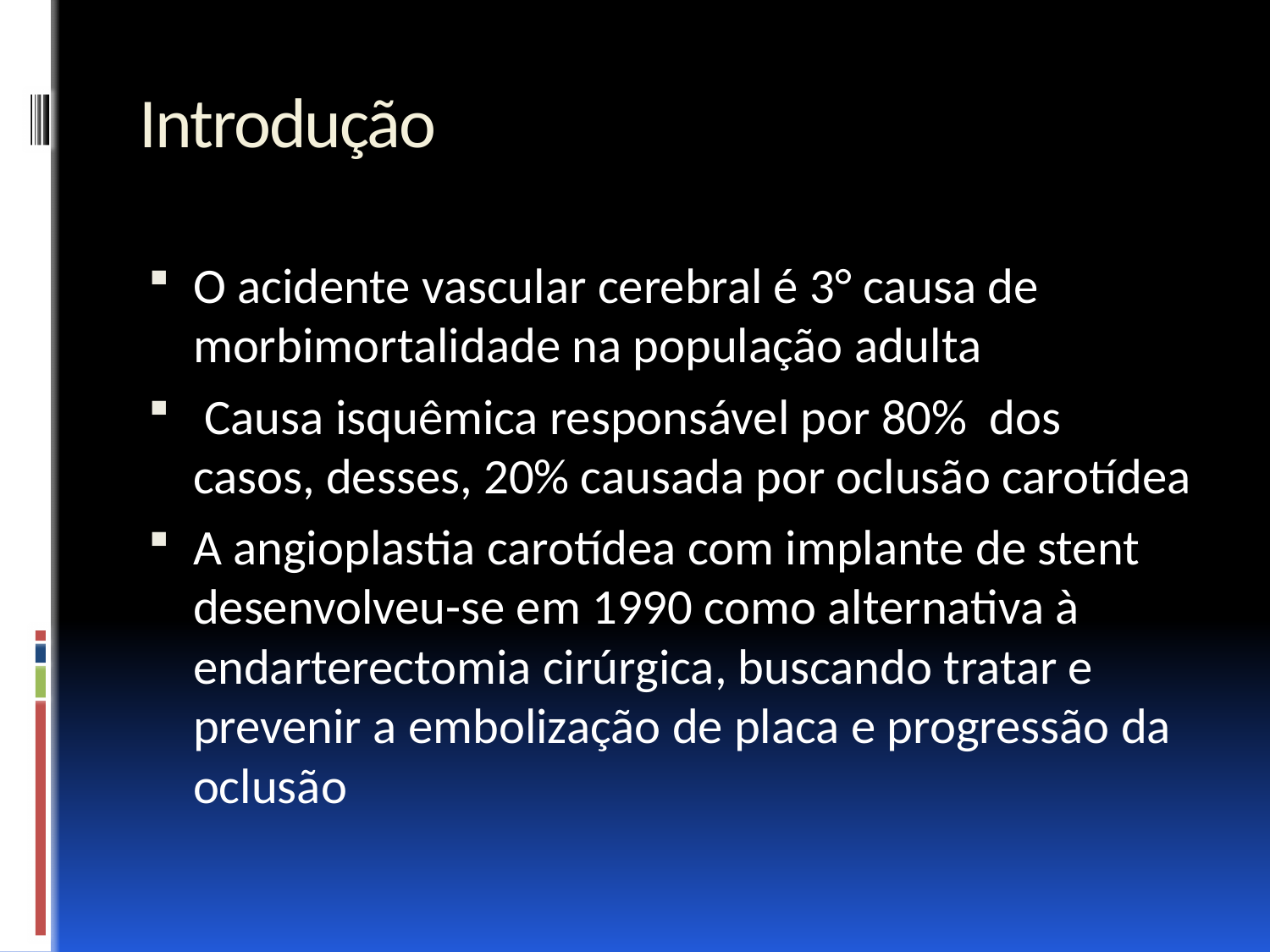

# Introdução
O acidente vascular cerebral é 3° causa de morbimortalidade na população adulta
 Causa isquêmica responsável por 80%  dos casos, desses, 20% causada por oclusão carotídea
A angioplastia carotídea com implante de stent desenvolveu-se em 1990 como alternativa à endarterectomia cirúrgica, buscando tratar e prevenir a embolização de placa e progressão da oclusão